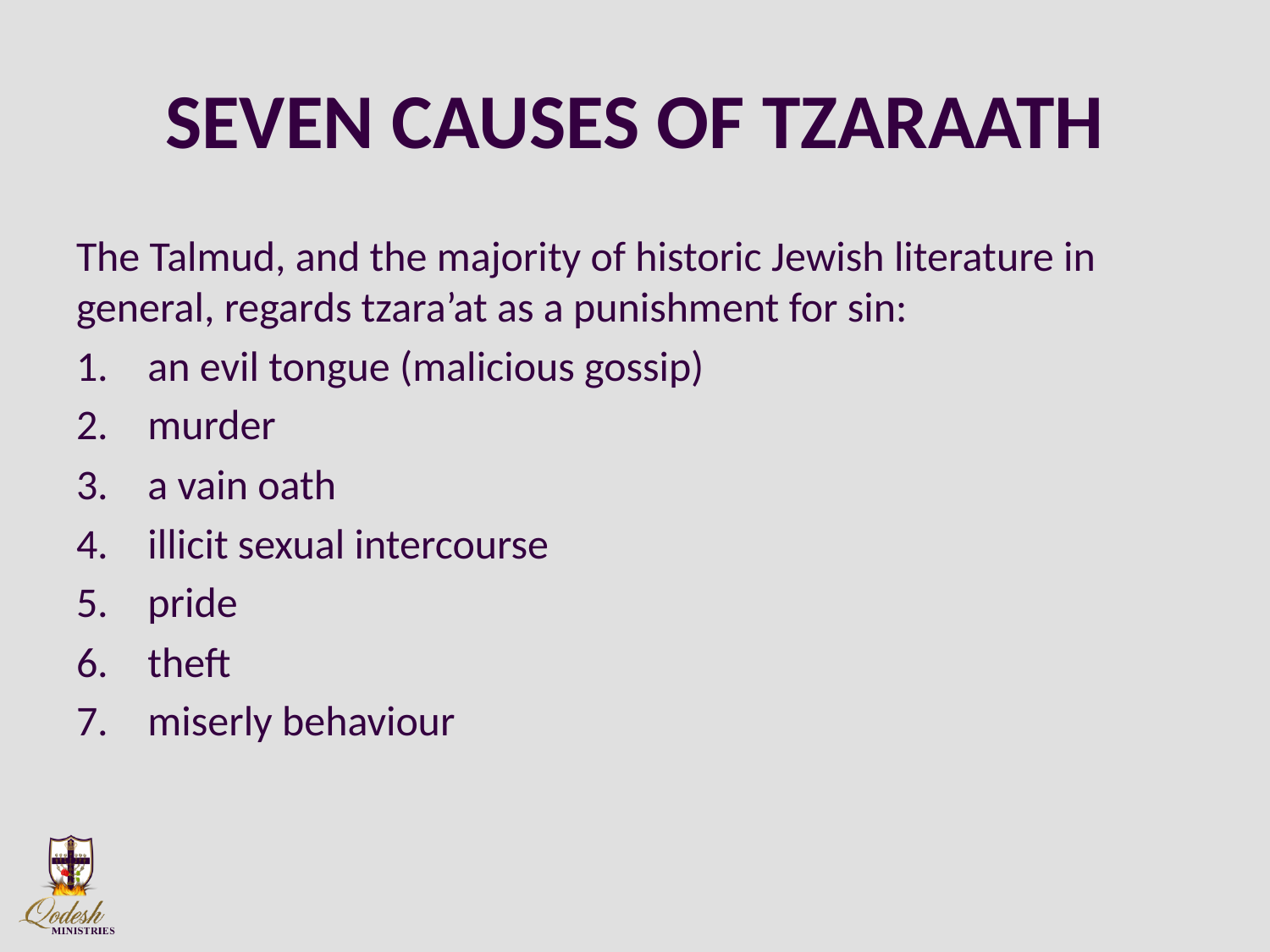

# SEVEN CAUSES OF TZARAATH
The Talmud, and the majority of historic Jewish literature in general, regards tzara’at as a punishment for sin:
an evil tongue (malicious gossip)
murder
a vain oath
illicit sexual intercourse
pride
theft
miserly behaviour